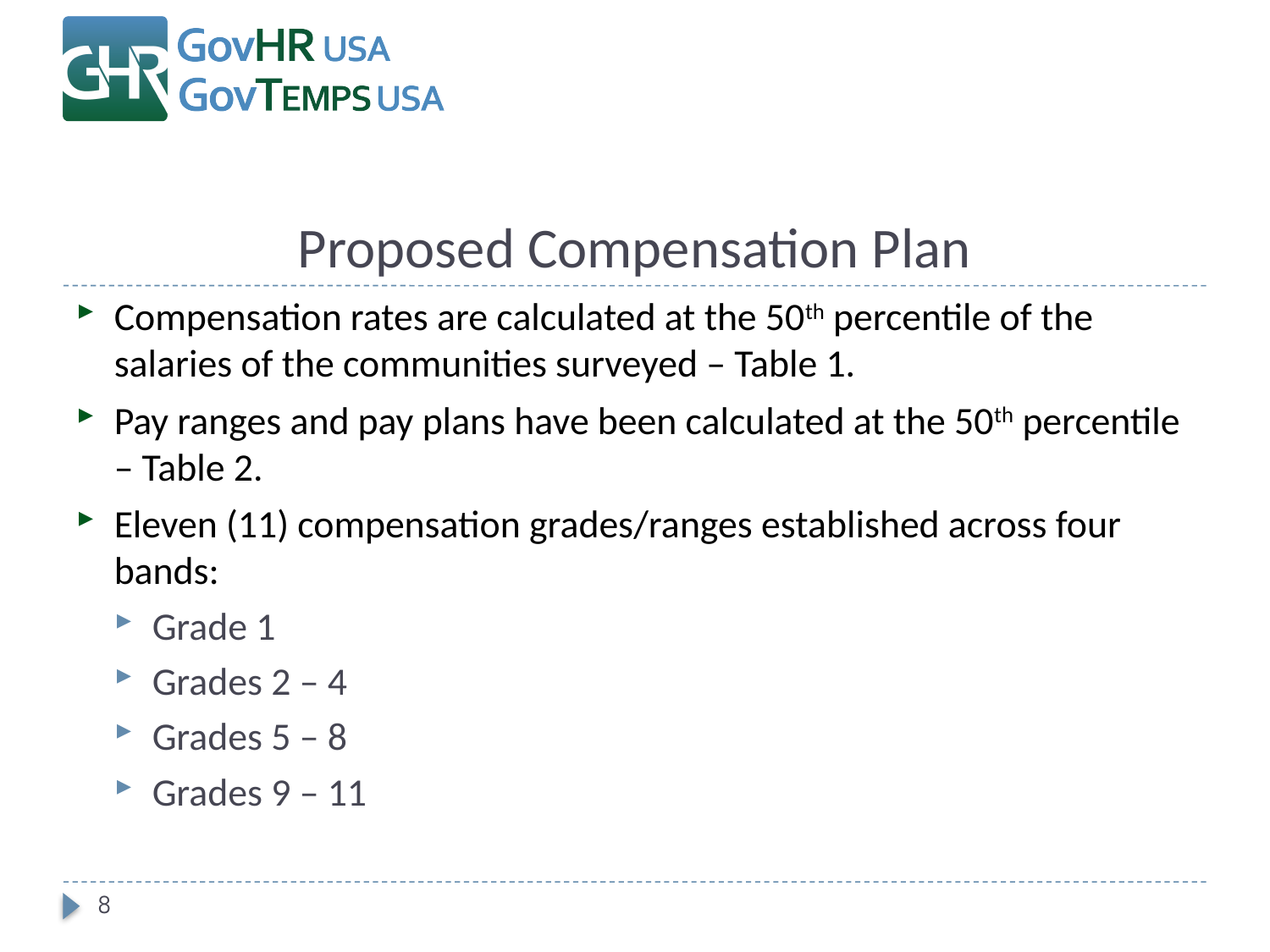

# Proposed Compensation Plan
Compensation rates are calculated at the 50th percentile of the salaries of the communities surveyed – Table 1.
Pay ranges and pay plans have been calculated at the 50th percentile – Table 2.
Eleven (11) compensation grades/ranges established across four bands:
Grade 1
Grades 2 – 4
Grades 5 – 8
Grades 9 – 11

8